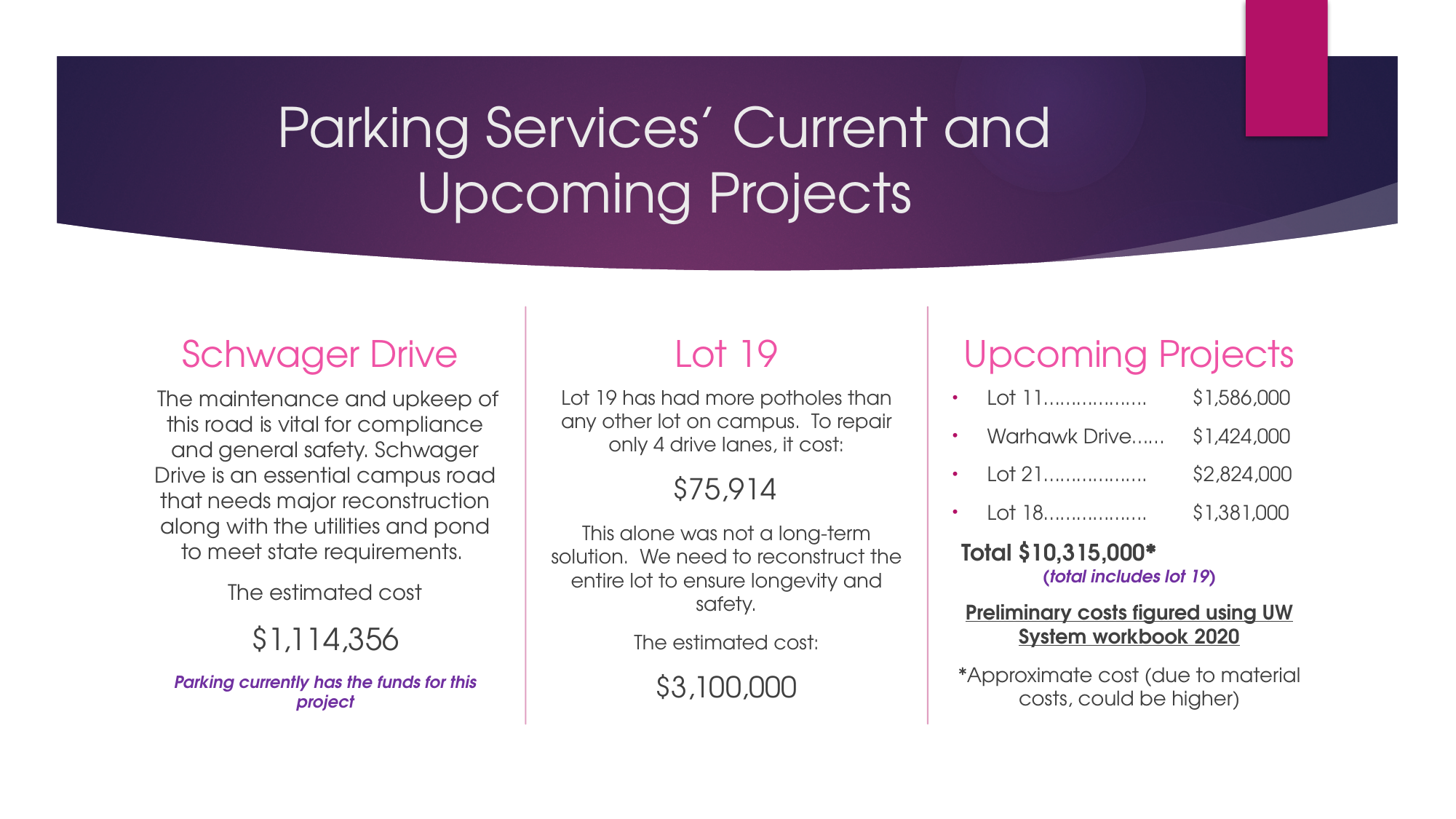

# Parking Services’ Current and Upcoming Projects
Lot 19
Upcoming Projects
Schwager Drive
Lot 11……………….	$1,586,000
Warhawk Drive……	$1,424,000
Lot 21……………….	$2,824,000
Lot 18……………….	$1,381,000
Total $10,315,000*                       (total includes lot 19)
Preliminary costs figured using UW System workbook 2020
*Approximate cost (due to material costs, could be higher)
Lot 19 has had more potholes than any other lot on campus.  To repair only 4 drive lanes, it cost:
 $75,914
This alone was not a long-term solution.  We need to reconstruct the entire lot to ensure longevity and safety.
The estimated cost:
$3,100,000
 The maintenance and upkeep of this road is vital for compliance and general safety. Schwager Drive is an essential campus road that needs major reconstruction along with the utilities and pond to meet state requirements.
The estimated cost
$1,114,356
Parking currently has the funds for this project